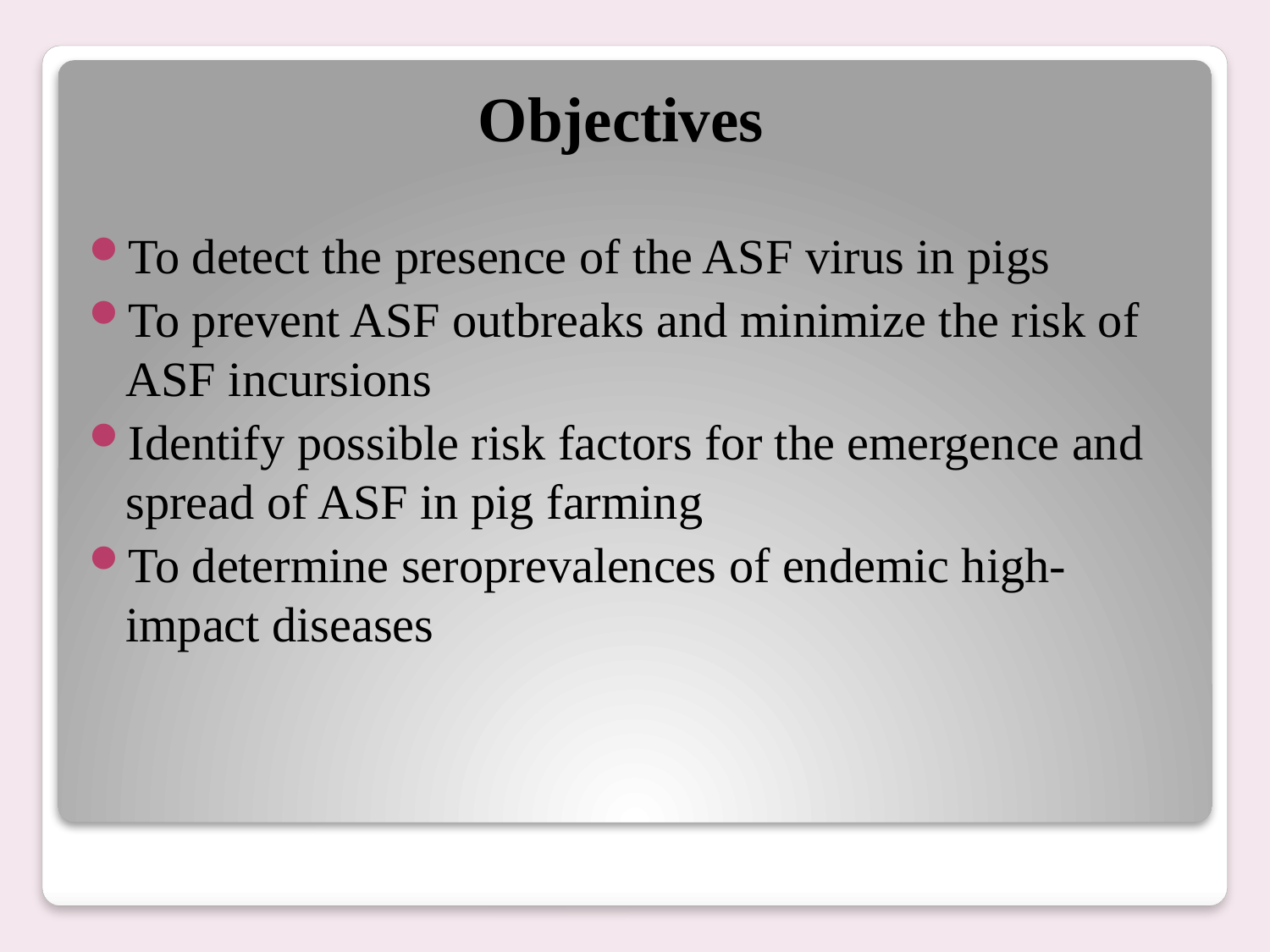

# Objectives
To detect the presence of the ASF virus in pigs
To prevent ASF outbreaks and minimize the risk of ASF incursions
Identify possible risk factors for the emergence and spread of ASF in pig farming
To determine seroprevalences of endemic high-impact diseases